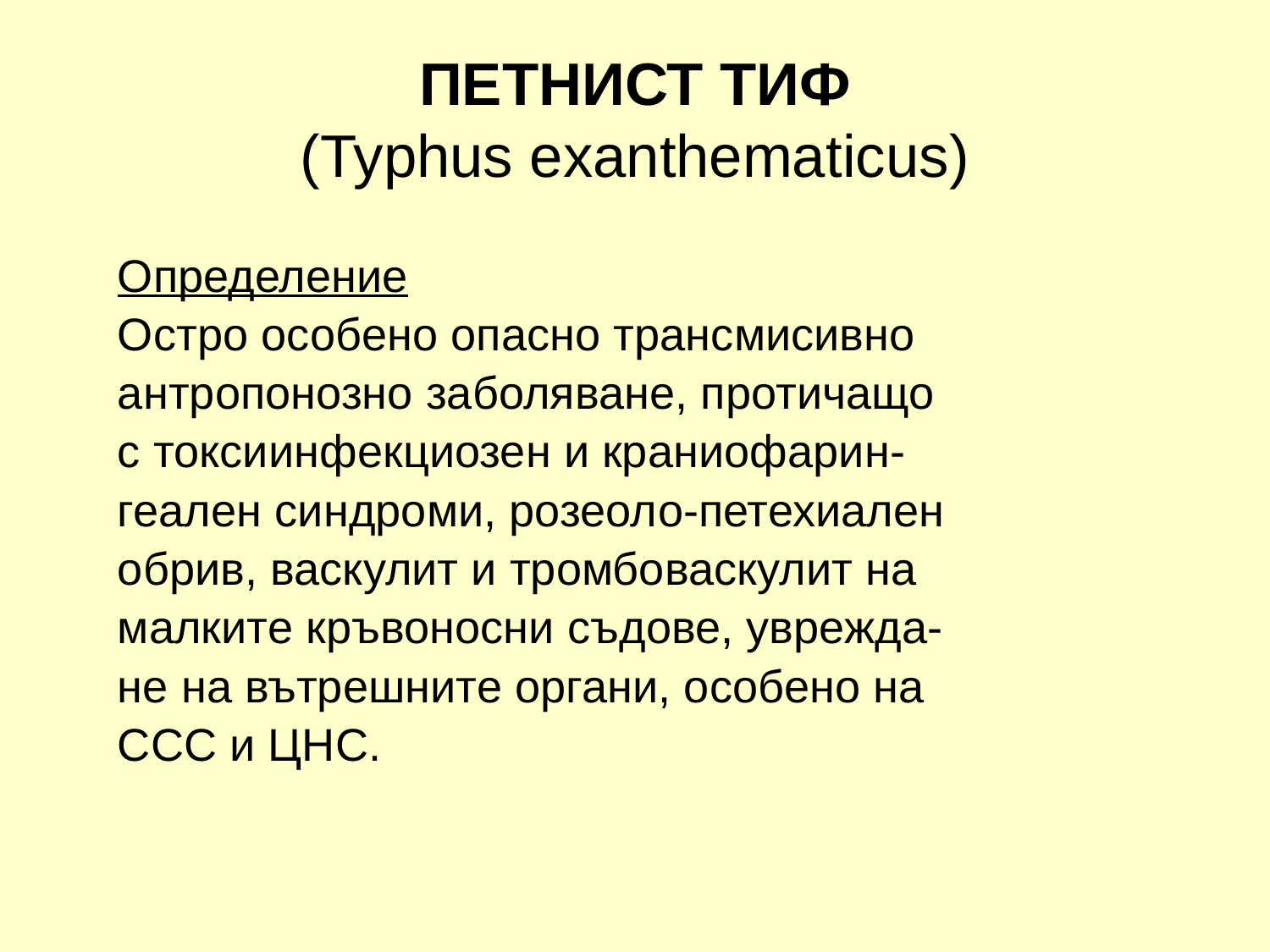

# ПЕТНИСТ ТИФ (Typhus exanthematicus)
Определение
Остро особено опасно трансмисивно
антропонозно заболяване, протичащо
с токсиинфекциозен и краниофарин-
геален синдроми, розеоло-петехиален
обрив, васкулит и тромбоваскулит на
малките кръвоносни съдове, уврежда-
не на вътрешните органи, особено на
ССС и ЦНС.